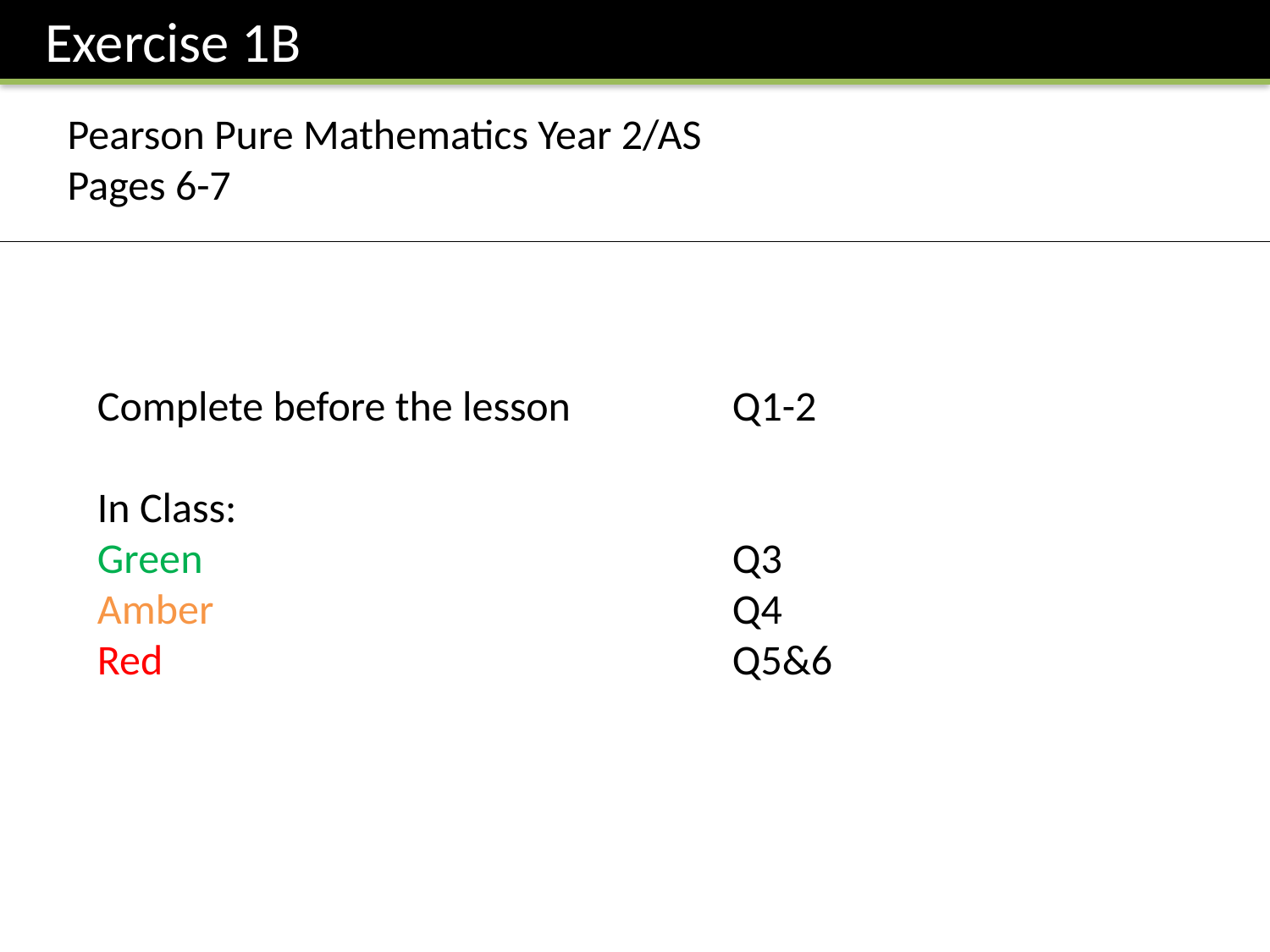

Exercise 1B
Pearson Pure Mathematics Year 2/AS
Pages 6-7
Complete before the lesson		Q1-2

In Class:
Green					Q3
Amber 					Q4
Red					Q5&6